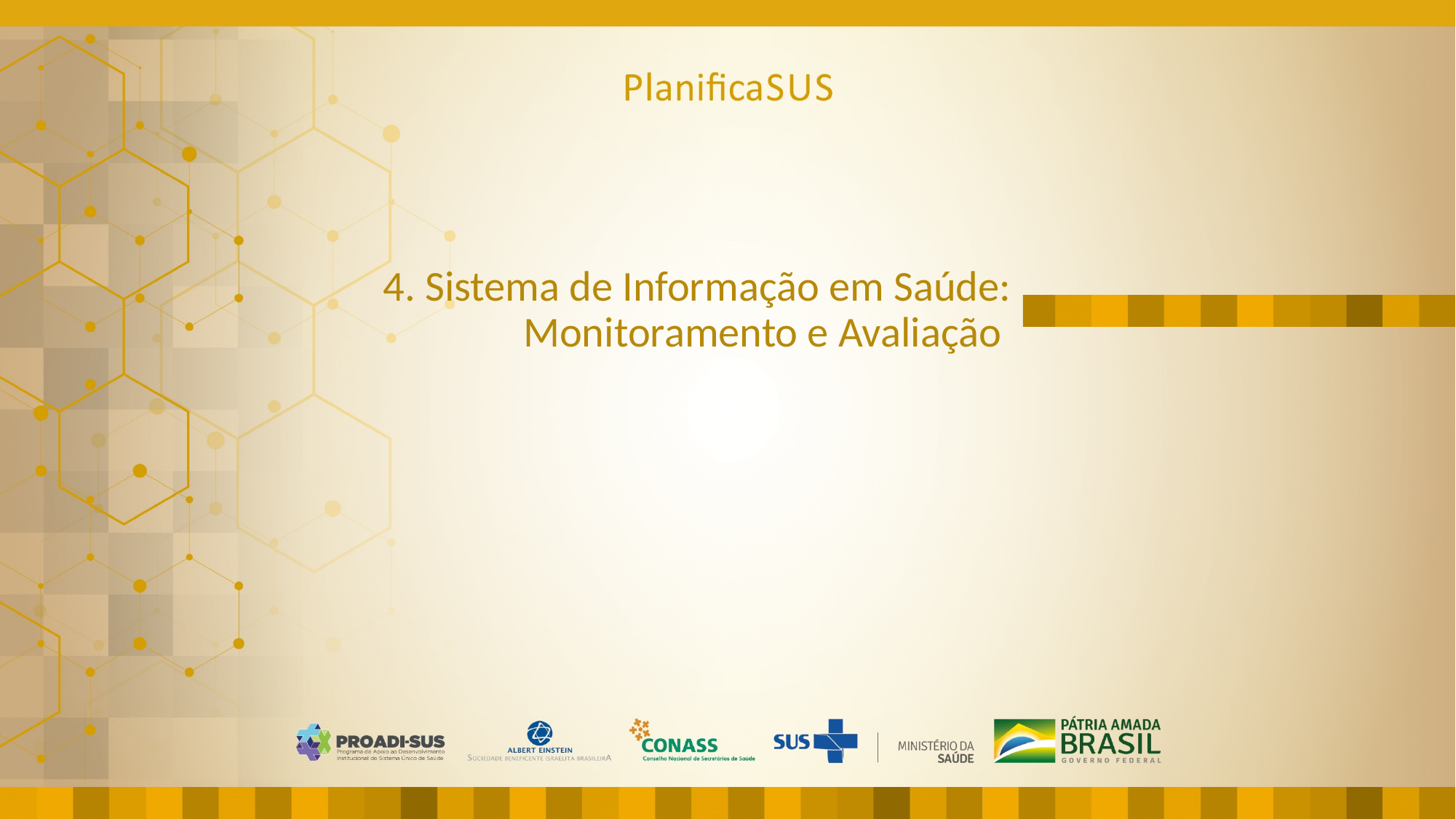

ORIENTAÇÕES:

Fonte de título: calibri (Corpo) 36
Não reposicionar
Não inserir imagens
# 4. Sistema de Informação em Saúde: Monitoramento e Avaliação